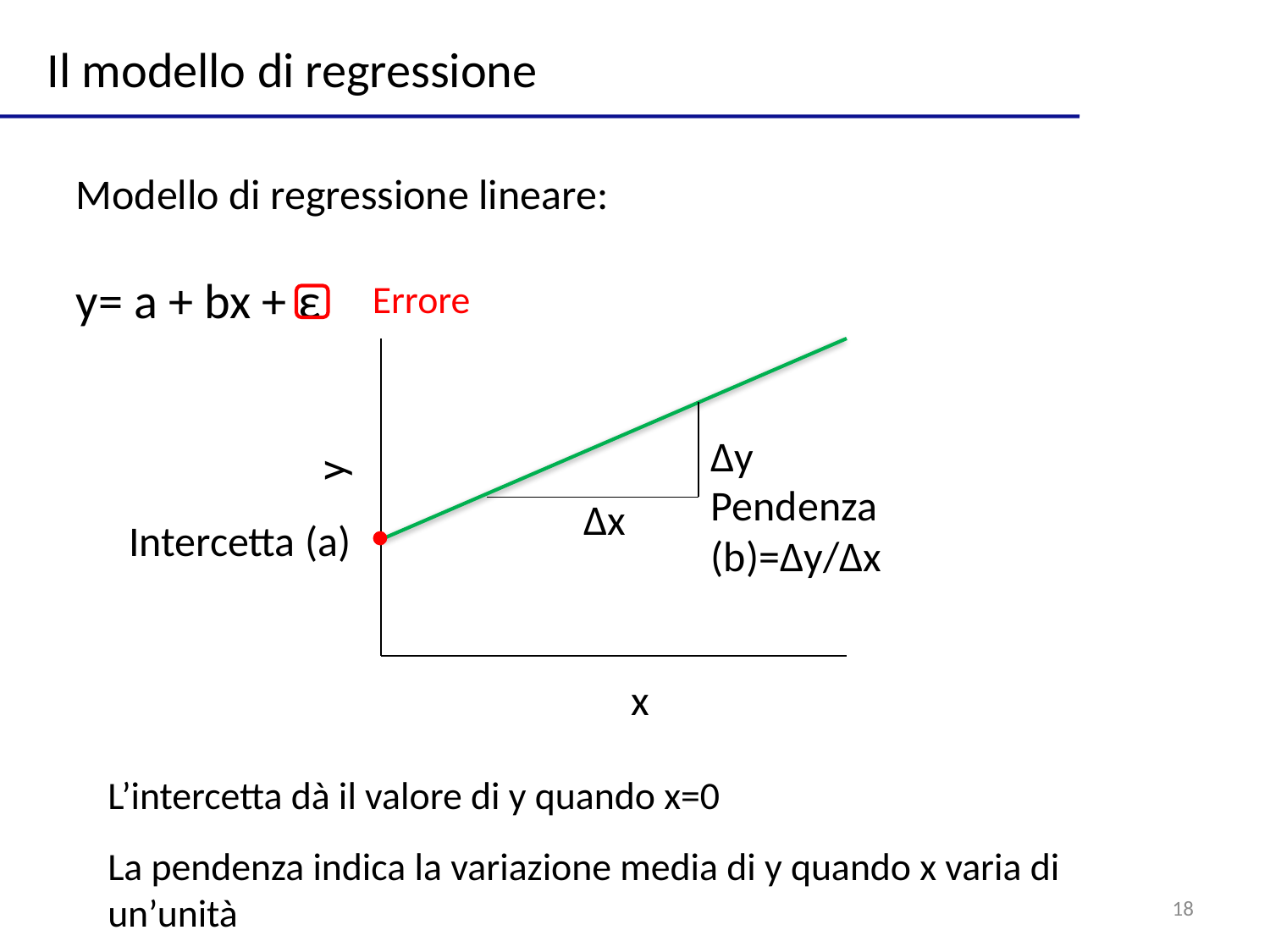

Il modello di regressione

Modello di regressione lineare:

y= a + bx + ε
Errore

Δy
y
Δx
Pendenza (b)=Δy/Δx
Intercetta (a)

x
L’intercetta dà il valore di y quando x=0
La pendenza indica la variazione media di y quando x varia di un’unità
18